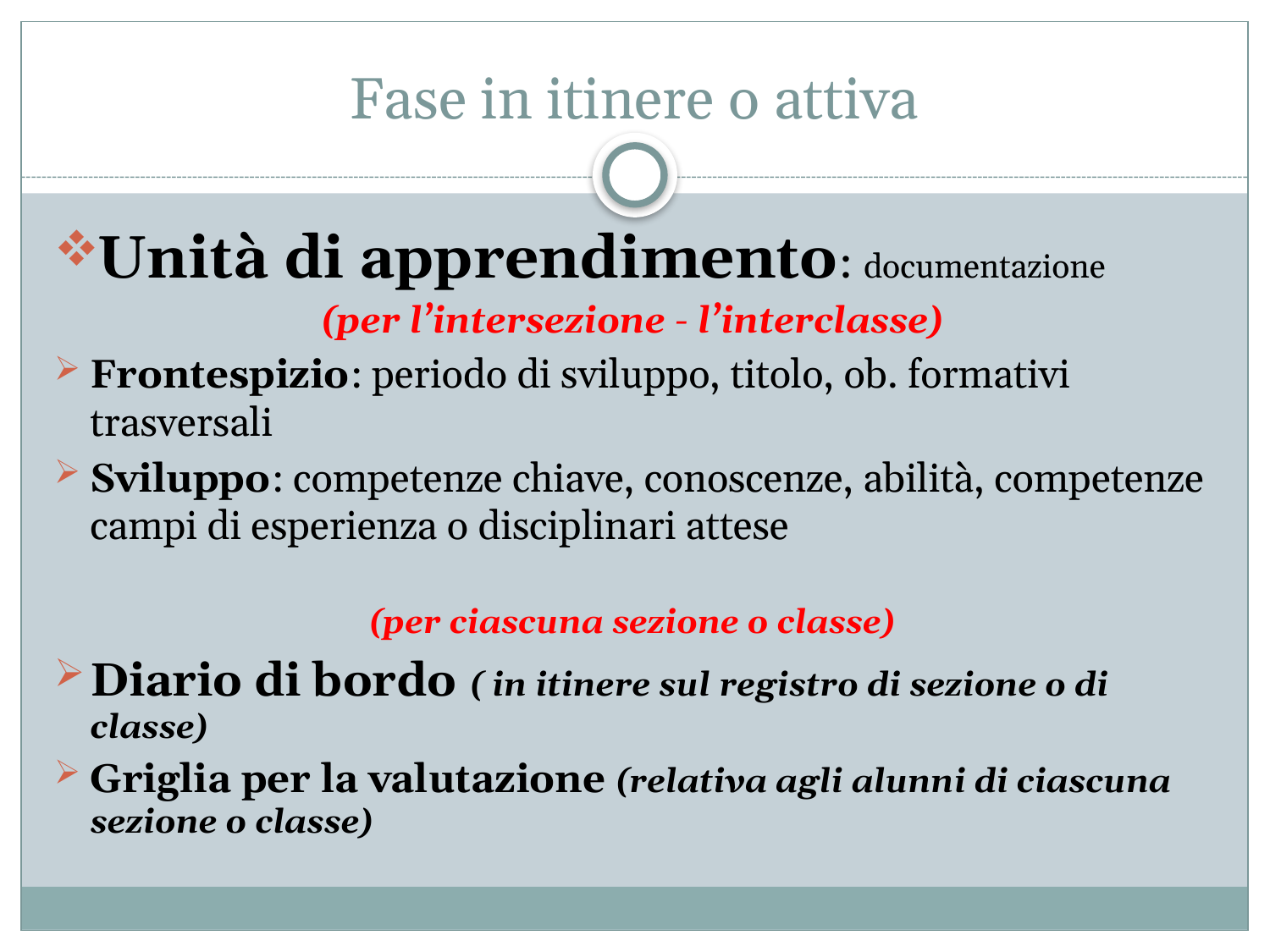

# Fase in itinere o attiva
Unità di apprendimento: documentazione
(per l’intersezione - l’interclasse)
Frontespizio: periodo di sviluppo, titolo, ob. formativi trasversali
Sviluppo: competenze chiave, conoscenze, abilità, competenze campi di esperienza o disciplinari attese

(per ciascuna sezione o classe)
Diario di bordo ( in itinere sul registro di sezione o di classe)
Griglia per la valutazione (relativa agli alunni di ciascuna sezione o classe)